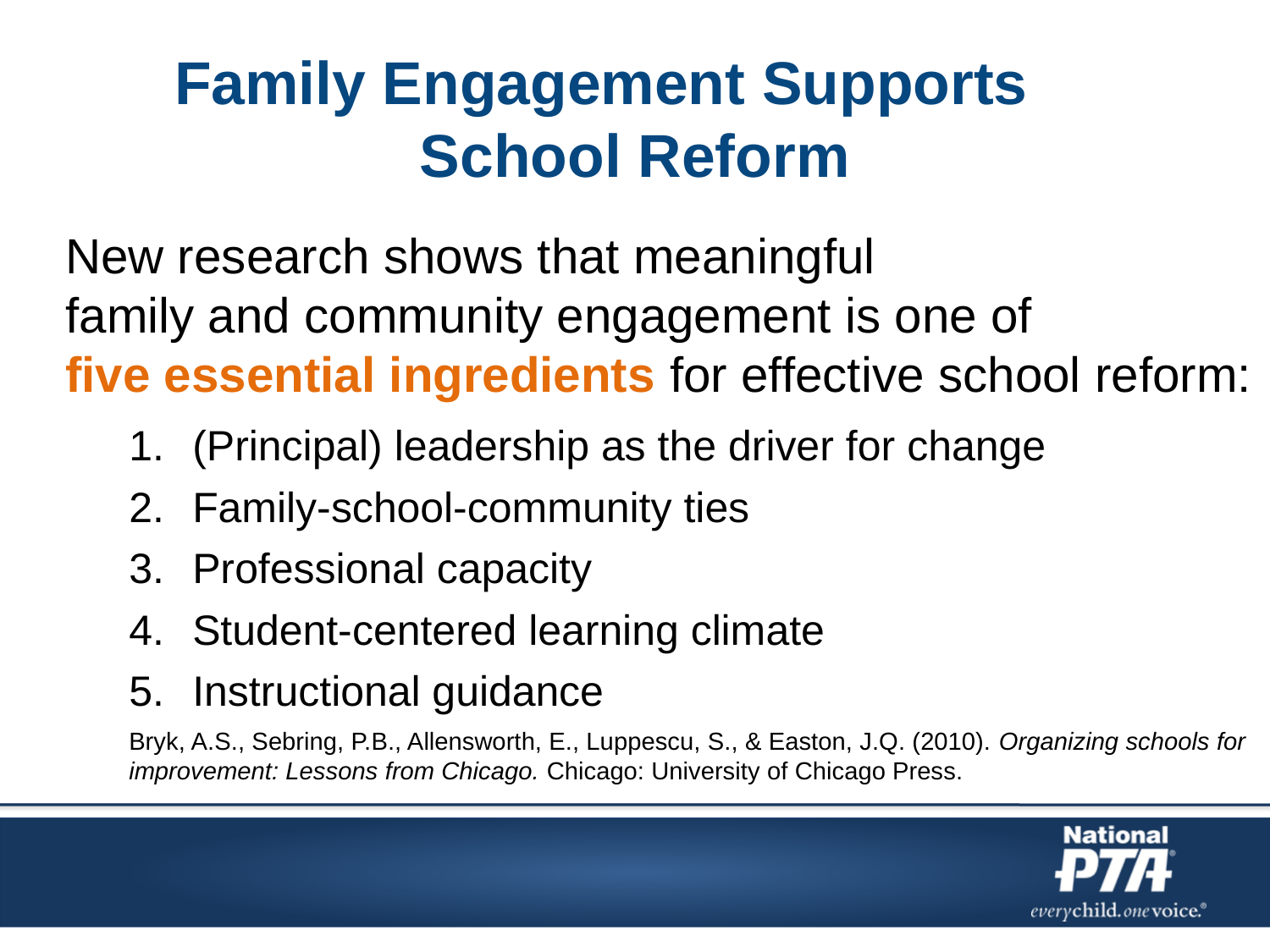

# Family Engagement Supports     School Reform
New research shows that meaningful
family and community engagement is one of
five essential ingredients for effective school reform:

(Principal) leadership as the driver for change
Family-school-community ties
Professional capacity
Student-centered learning climate
Instructional guidance
Bryk, A.S., Sebring, P.B., Allensworth, E., Luppescu, S., & Easton, J.Q. (2010). Organizing schools for improvement: Lessons from Chicago. Chicago: University of Chicago Press.